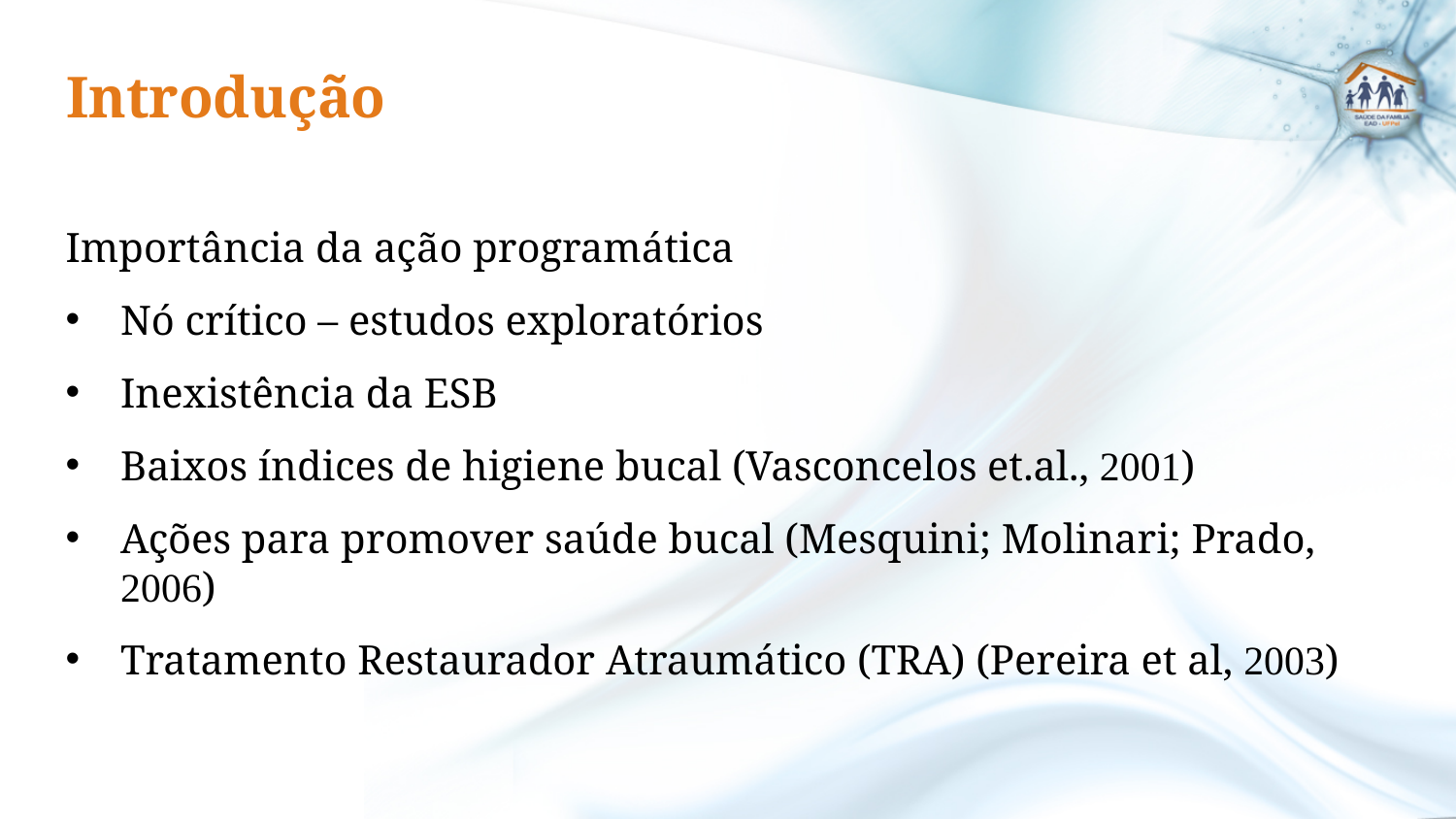

Introdução
#
Importância da ação programática
Nó crítico – estudos exploratórios
Inexistência da ESB
Baixos índices de higiene bucal (Vasconcelos et.al., 2001)
Ações para promover saúde bucal (Mesquini; Molinari; Prado, 2006)
Tratamento Restaurador Atraumático (TRA) (Pereira et al, 2003)